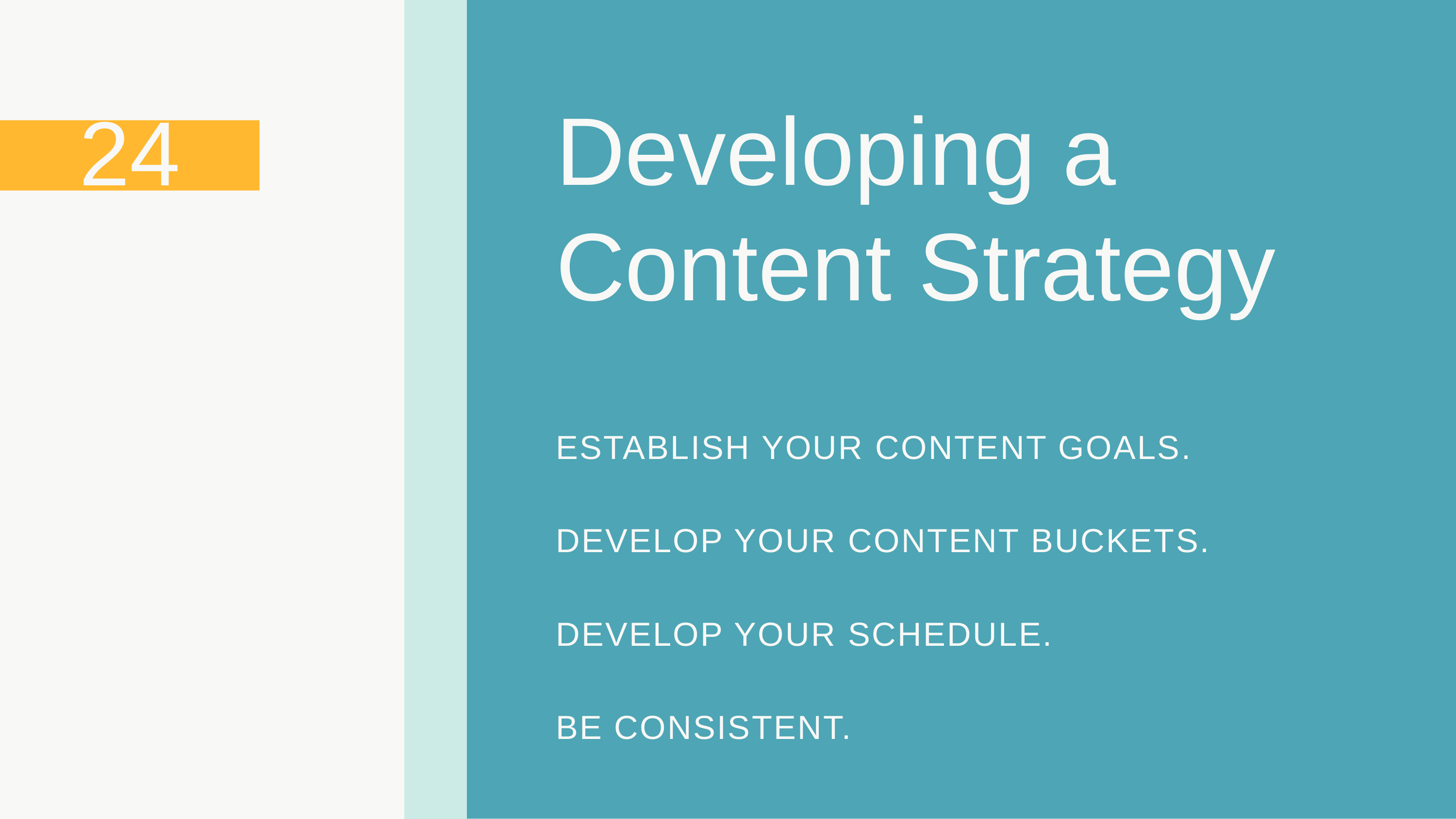

Developing a
Content Strategy
24

ESTABLISH YOUR CONTENT GOALS.

DEVELOP YOUR CONTENT BUCKETS.

DEVELOP YOUR SCHEDULE.

BE CONSISTENT.